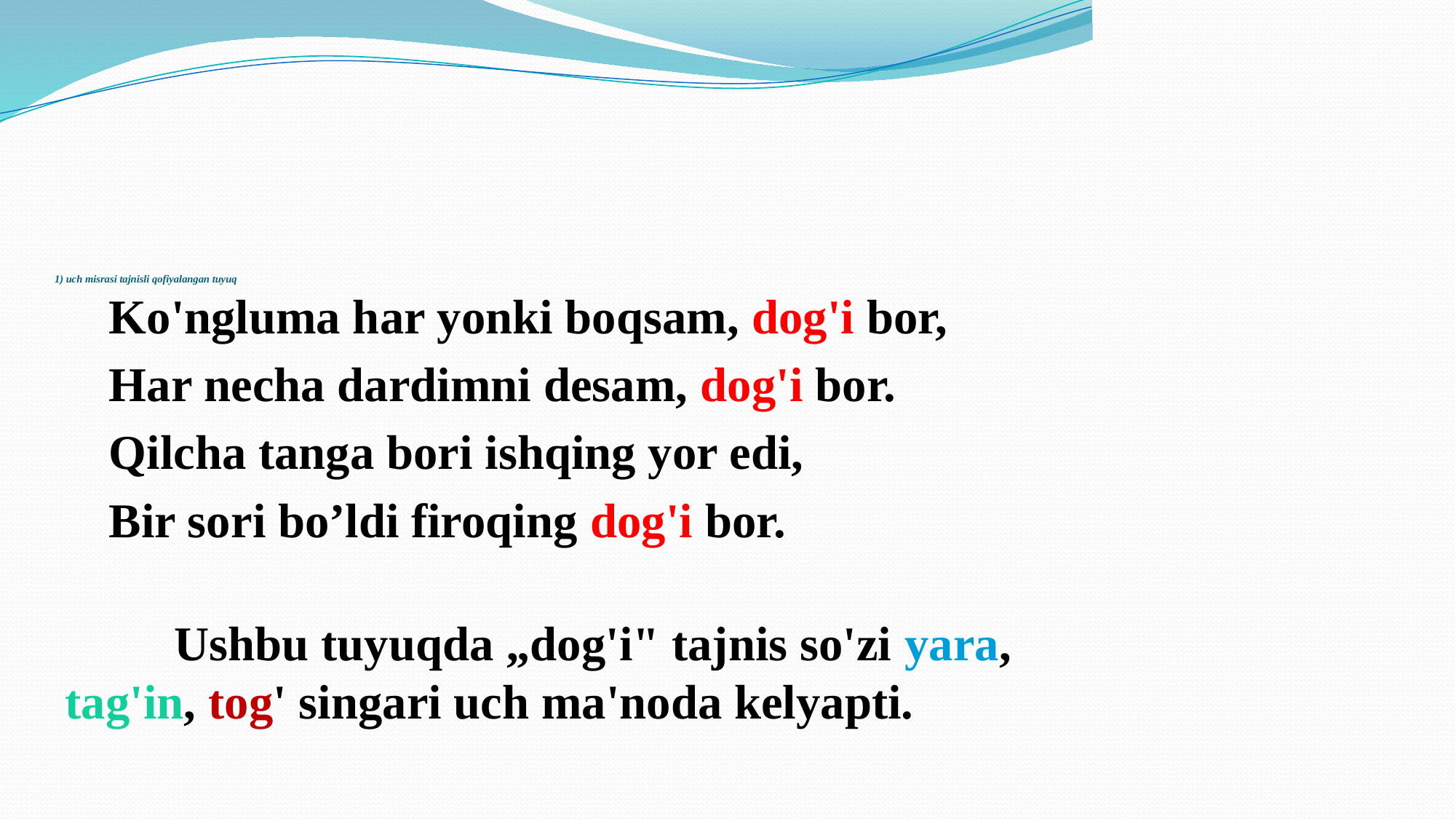

# 1) uch misrasi tajnisli qofiyalangan tuyuq

Ko'ngluma har yonki boqsam, dog'i bor,
Har necha dardimni desam, dog'i bor.
Qilcha tanga bori ishqing yor edi,
Bir sori bo’ldi firoqing dog'i bor.

	Ushbu tuyuqda „dog'i" tajnis so'zi yara, tag'in, tog' singari uch ma'noda kelyapti.